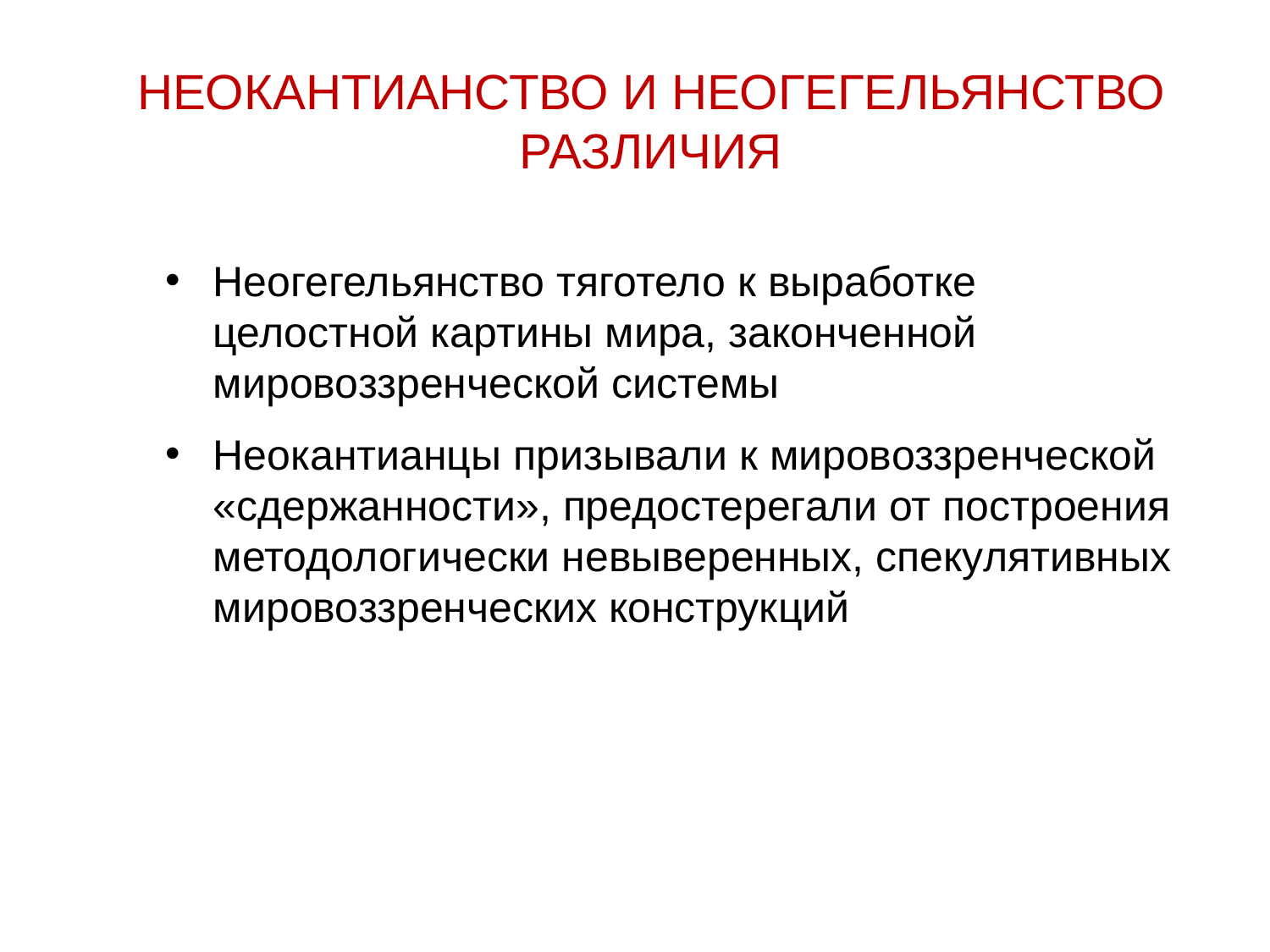

НЕОКАНТИАНСТВО И НЕОГЕГЕЛЬЯНСТВО
РАЗЛИЧИЯ

Неогегельянство тяготело к выработке целостной картины мира, законченной мировоззренческой системы
Неокантианцы призывали к мировоззренческой «сдержанности», предостерегали от построения методологически невыверенных, спекулятивных мировоззренческих конструкций

29